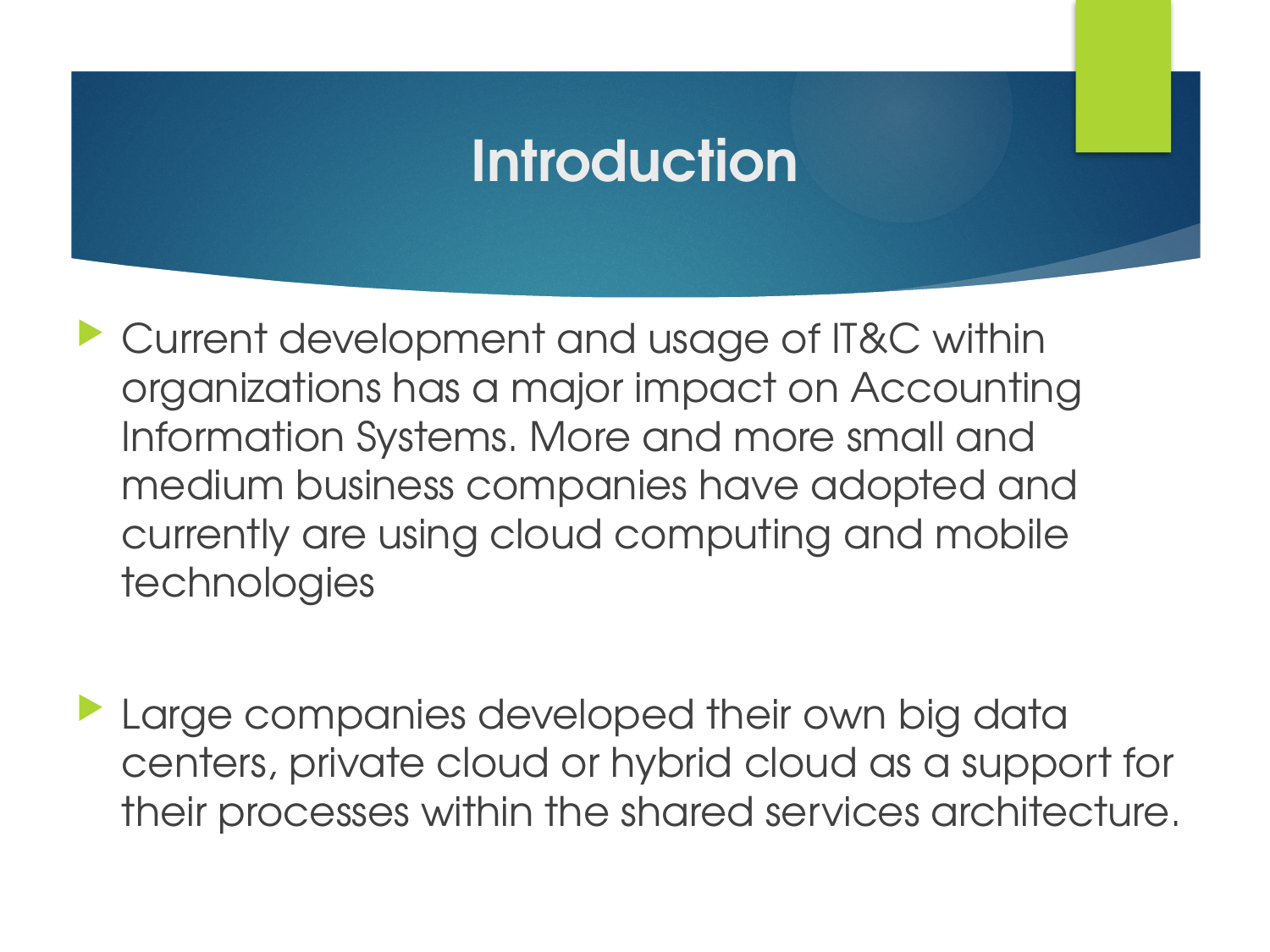

# Introduction
Current development and usage of IT&C within organizations has a major impact on Accounting Information Systems. More and more small and medium business companies have adopted and currently are using cloud computing and mobile technologies

Large companies developed their own big data centers, private cloud or hybrid cloud as a support for their processes within the shared services architecture.

2-15